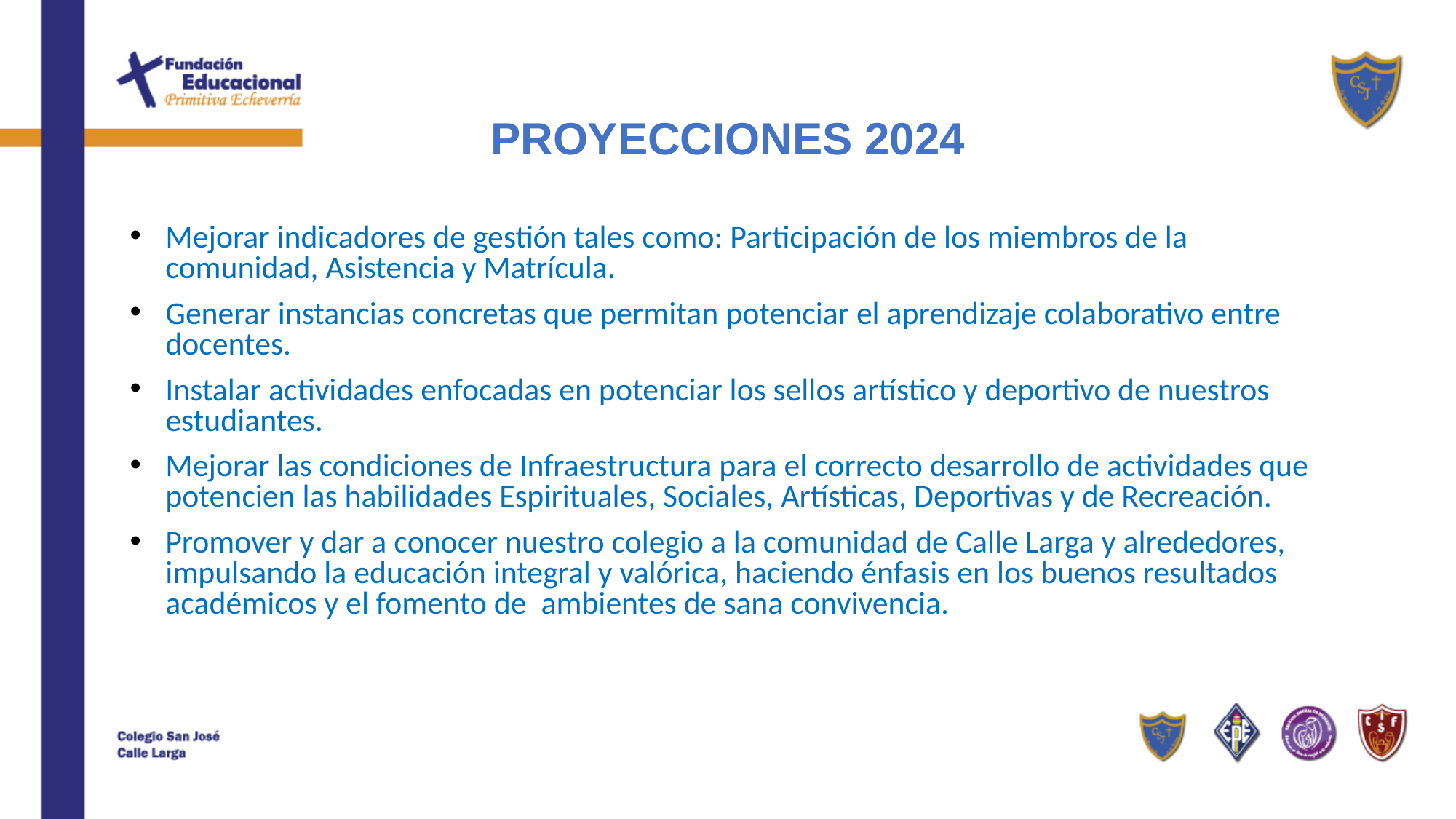

# PROYECCIONES 2024
Mejorar indicadores de gestión tales como: Participación de los miembros de la comunidad, Asistencia y Matrícula.
Generar instancias concretas que permitan potenciar el aprendizaje colaborativo entre docentes.
Instalar actividades enfocadas en potenciar los sellos artístico y deportivo de nuestros estudiantes.
Mejorar las condiciones de Infraestructura para el correcto desarrollo de actividades que potencien las habilidades Espirituales, Sociales, Artísticas, Deportivas y de Recreación.
Promover y dar a conocer nuestro colegio a la comunidad de Calle Larga y alrededores, impulsando la educación integral y valórica, haciendo énfasis en los buenos resultados académicos y el fomento de  ambientes de sana convivencia.